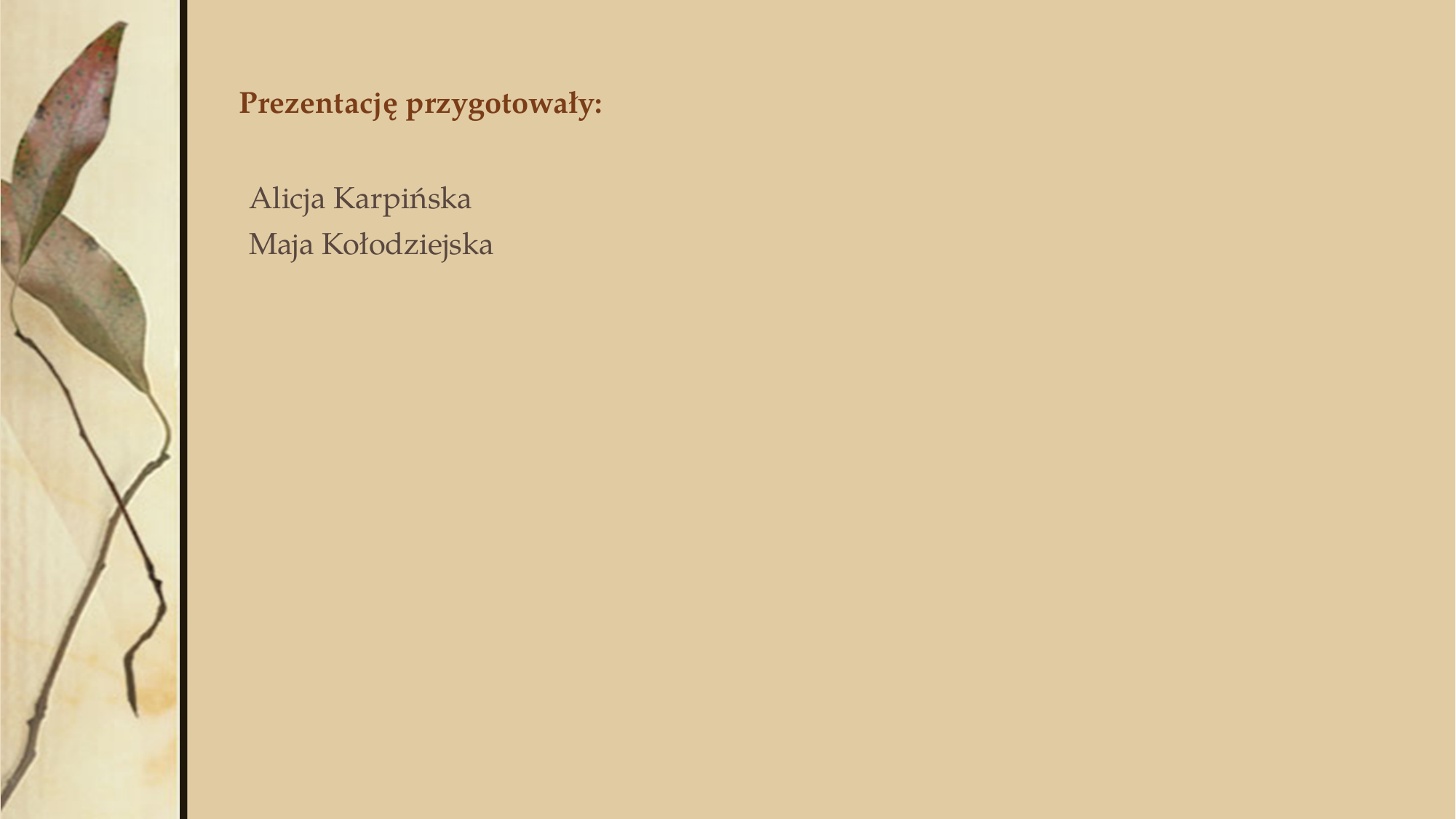

# Prezentację przygotowały:
Alicja Karpińska
Maja Kołodziejska